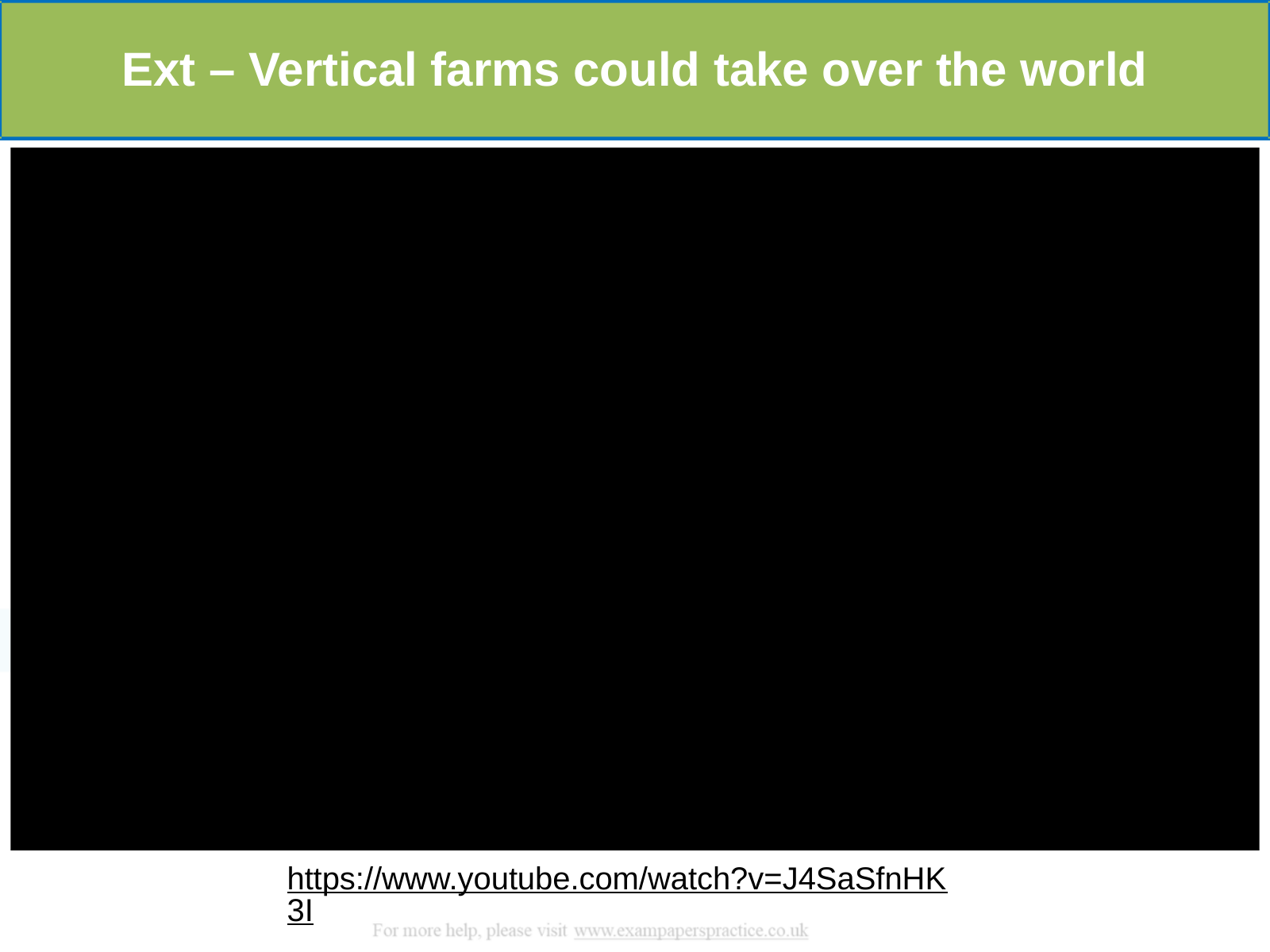

Ext – Vertical farms could take over the world

https://www.youtube.com/watch?v=J4SaSfnHK3I